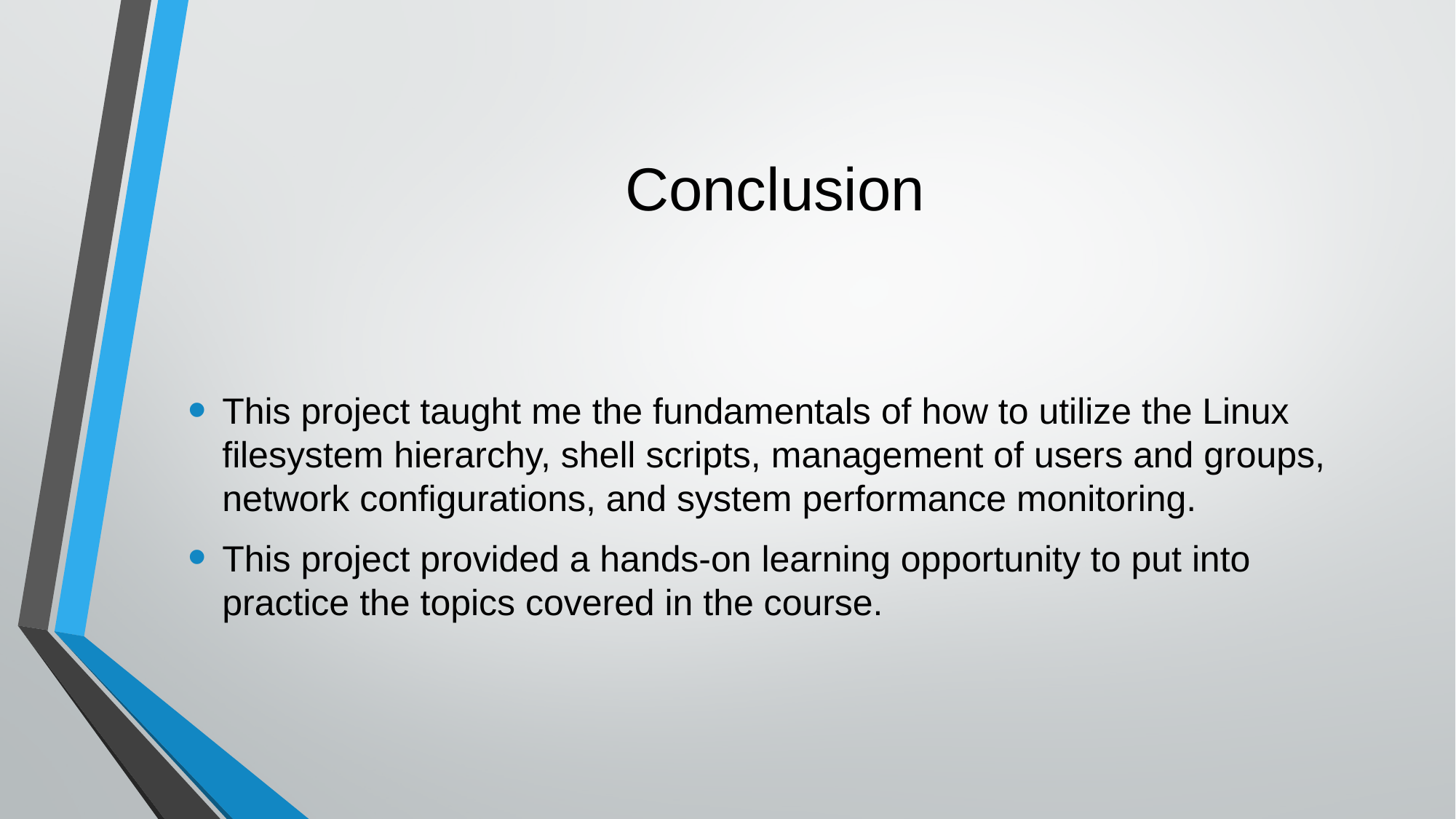

# Conclusion
This project taught me the fundamentals of how to utilize the Linux filesystem hierarchy, shell scripts, management of users and groups, network configurations, and system performance monitoring.
This project provided a hands-on learning opportunity to put into practice the topics covered in the course.